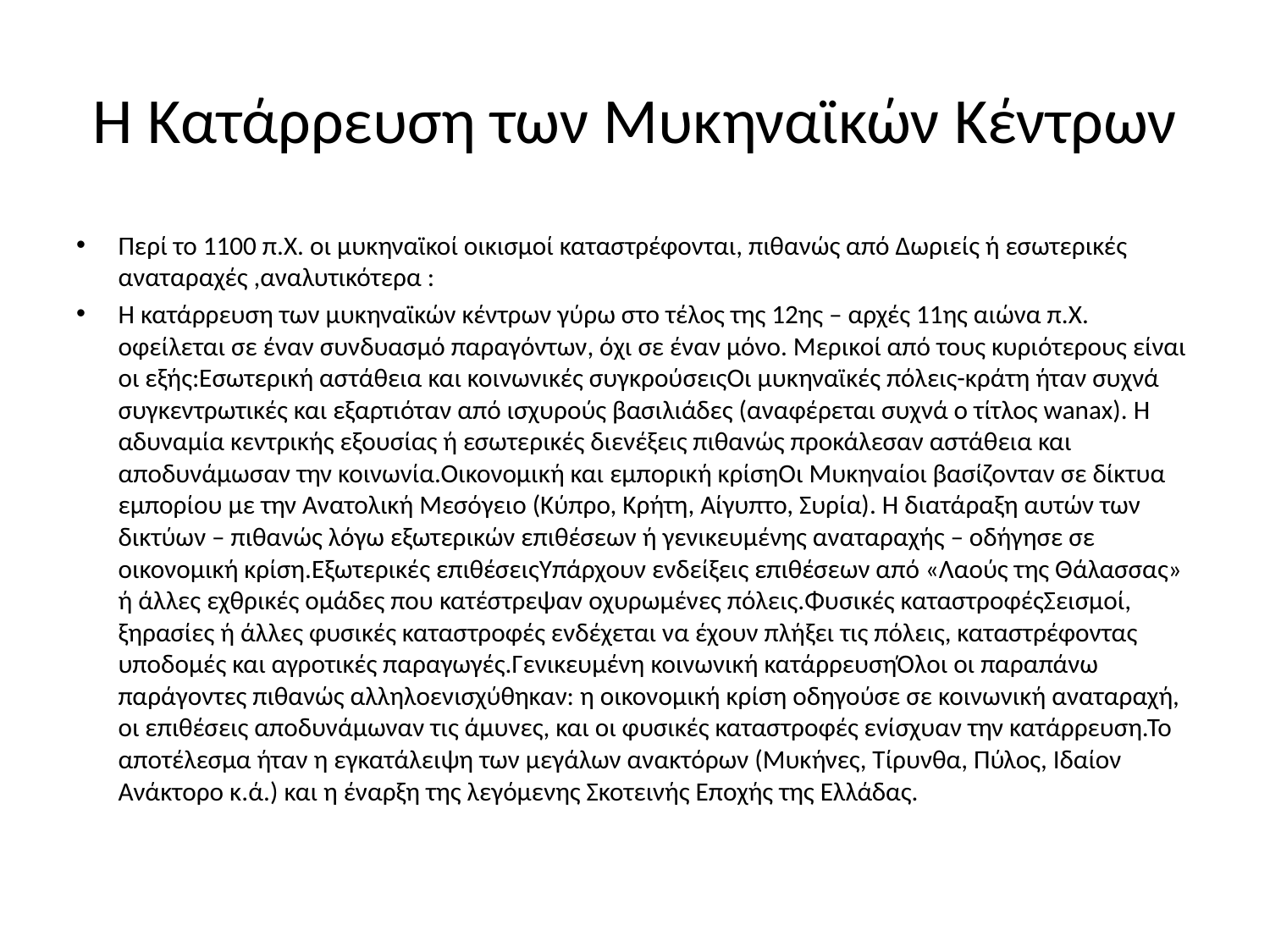

# Η Κατάρρευση των Μυκηναϊκών Κέντρων
Περί το 1100 π.Χ. οι μυκηναϊκοί οικισμοί καταστρέφονται, πιθανώς από Δωριείς ή εσωτερικές αναταραχές ,αναλυτικότερα :
Η κατάρρευση των μυκηναϊκών κέντρων γύρω στο τέλος της 12ης – αρχές 11ης αιώνα π.Χ. οφείλεται σε έναν συνδυασμό παραγόντων, όχι σε έναν μόνο. Μερικοί από τους κυριότερους είναι οι εξής:Εσωτερική αστάθεια και κοινωνικές συγκρούσειςΟι μυκηναϊκές πόλεις-κράτη ήταν συχνά συγκεντρωτικές και εξαρτιόταν από ισχυρούς βασιλιάδες (αναφέρεται συχνά ο τίτλος wanax). Η αδυναμία κεντρικής εξουσίας ή εσωτερικές διενέξεις πιθανώς προκάλεσαν αστάθεια και αποδυνάμωσαν την κοινωνία.Οικονομική και εμπορική κρίσηΟι Μυκηναίοι βασίζονταν σε δίκτυα εμπορίου με την Ανατολική Μεσόγειο (Κύπρο, Κρήτη, Αίγυπτο, Συρία). Η διατάραξη αυτών των δικτύων – πιθανώς λόγω εξωτερικών επιθέσεων ή γενικευμένης αναταραχής – οδήγησε σε οικονομική κρίση.Εξωτερικές επιθέσειςΥπάρχουν ενδείξεις επιθέσεων από «Λαούς της Θάλασσας» ή άλλες εχθρικές ομάδες που κατέστρεψαν οχυρωμένες πόλεις.Φυσικές καταστροφέςΣεισμοί, ξηρασίες ή άλλες φυσικές καταστροφές ενδέχεται να έχουν πλήξει τις πόλεις, καταστρέφοντας υποδομές και αγροτικές παραγωγές.Γενικευμένη κοινωνική κατάρρευσηΌλοι οι παραπάνω παράγοντες πιθανώς αλληλοενισχύθηκαν: η οικονομική κρίση οδηγούσε σε κοινωνική αναταραχή, οι επιθέσεις αποδυνάμωναν τις άμυνες, και οι φυσικές καταστροφές ενίσχυαν την κατάρρευση.Το αποτέλεσμα ήταν η εγκατάλειψη των μεγάλων ανακτόρων (Μυκήνες, Τίρυνθα, Πύλος, Ιδαίον Ανάκτορο κ.ά.) και η έναρξη της λεγόμενης Σκοτεινής Εποχής της Ελλάδας.